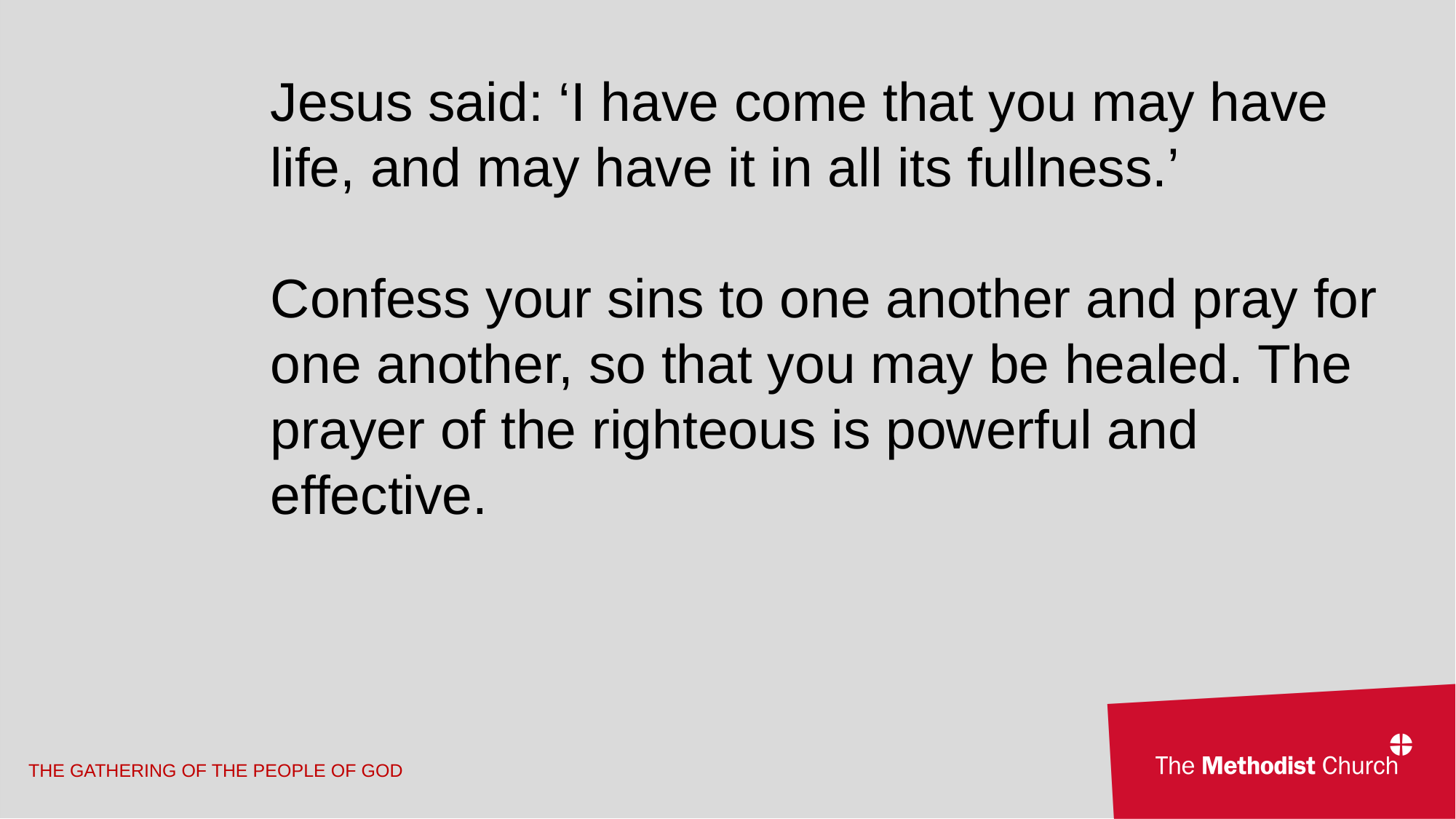

Jesus said: ‘I have come that you may have life, and may have it in all its fullness.’

Confess your sins to one another and pray for one another, so that you may be healed. The prayer of the righteous is powerful and effective.